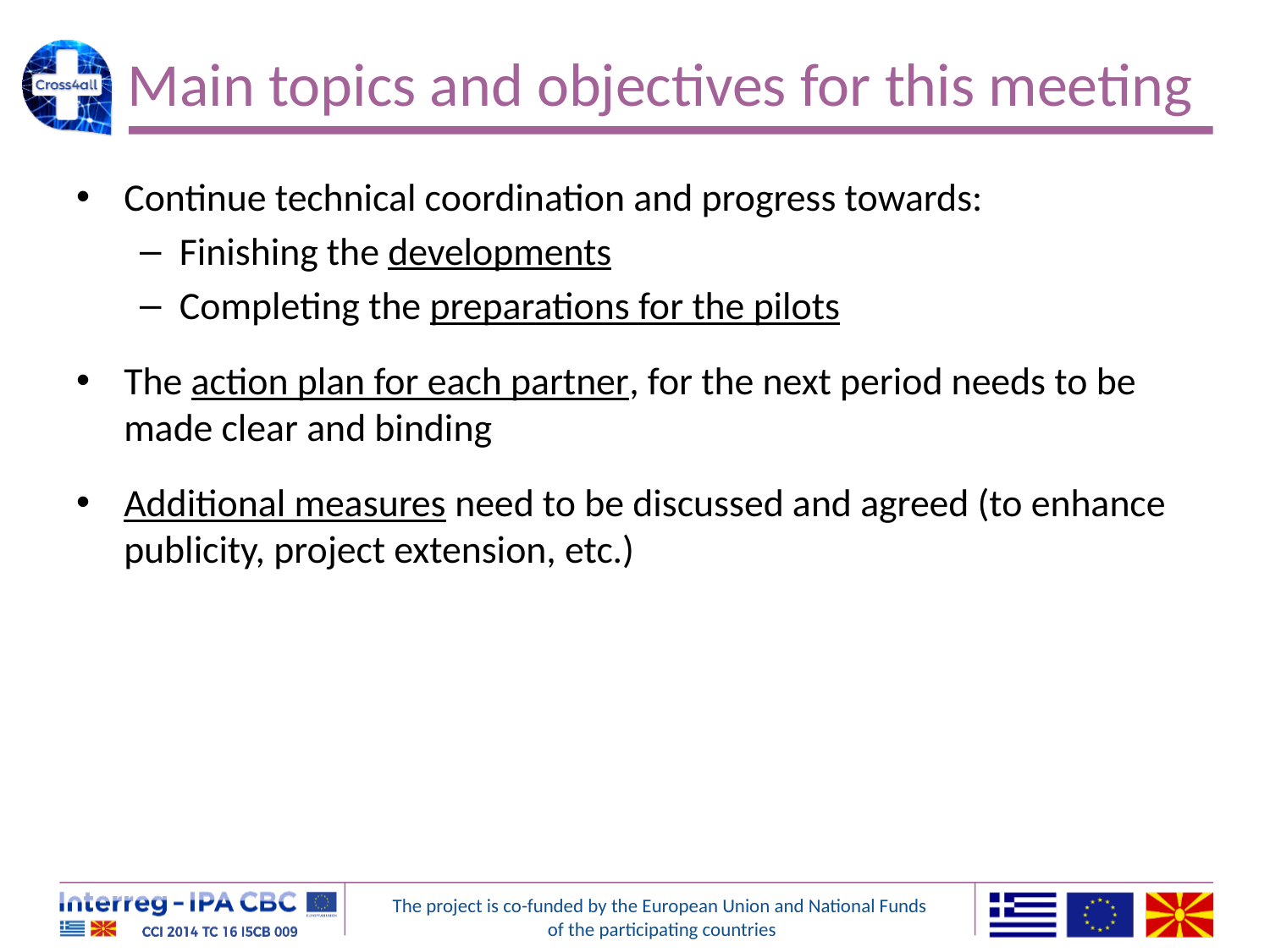

# Main topics and objectives for this meeting
Continue technical coordination and progress towards:
Finishing the developments
Completing the preparations for the pilots
The action plan for each partner, for the next period needs to be made clear and binding
Additional measures need to be discussed and agreed (to enhance publicity, project extension, etc.)